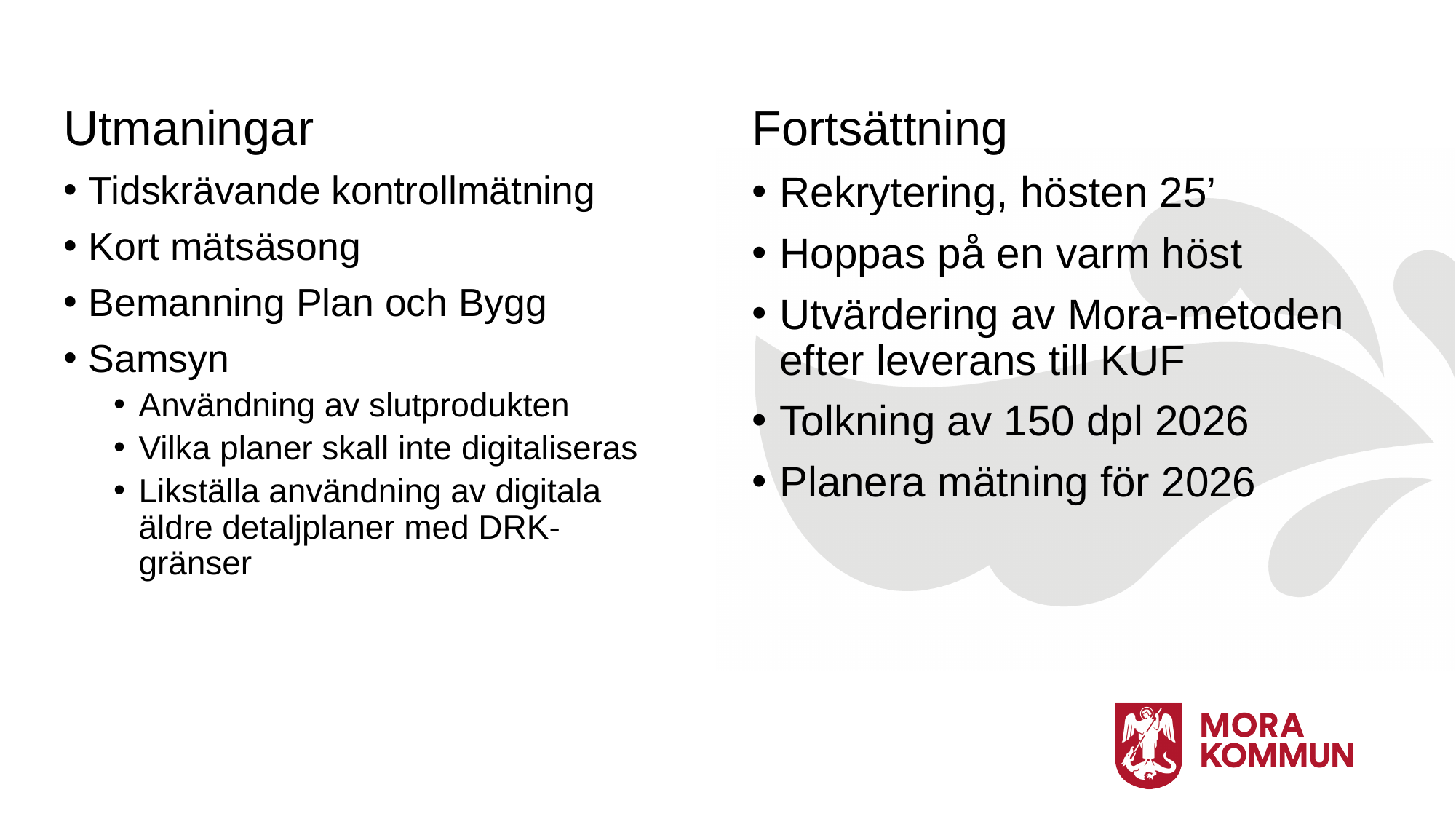

# Utmaningar
Fortsättning
Tidskrävande kontrollmätning
Kort mätsäsong
Bemanning Plan och Bygg
Samsyn
Användning av slutprodukten
Vilka planer skall inte digitaliseras
Likställa användning av digitala äldre detaljplaner med DRK-gränser

Rekrytering, hösten 25’
Hoppas på en varm höst
Utvärdering av Mora-metoden efter leverans till KUF
Tolkning av 150 dpl 2026
Planera mätning för 2026